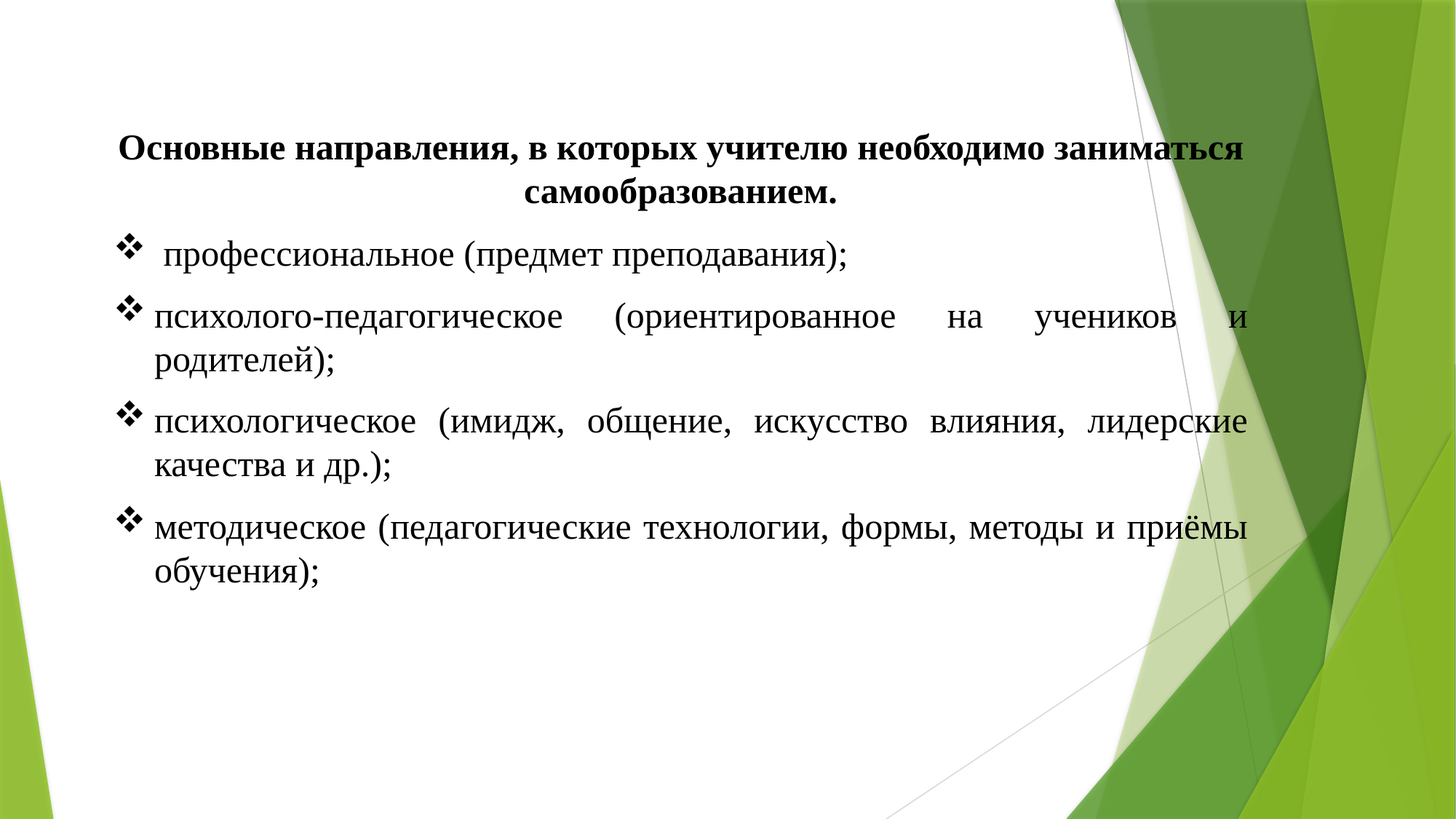

Основные направления, в которых учителю необходимо заниматься самообразованием.
 профессиональное (предмет преподавания);
психолого-педагогическое (ориентированное на учеников и родителей);
психологическое (имидж, общение, искусство влияния, лидерские качества и др.);
методическое (педагогические технологии, формы, методы и приёмы обучения);